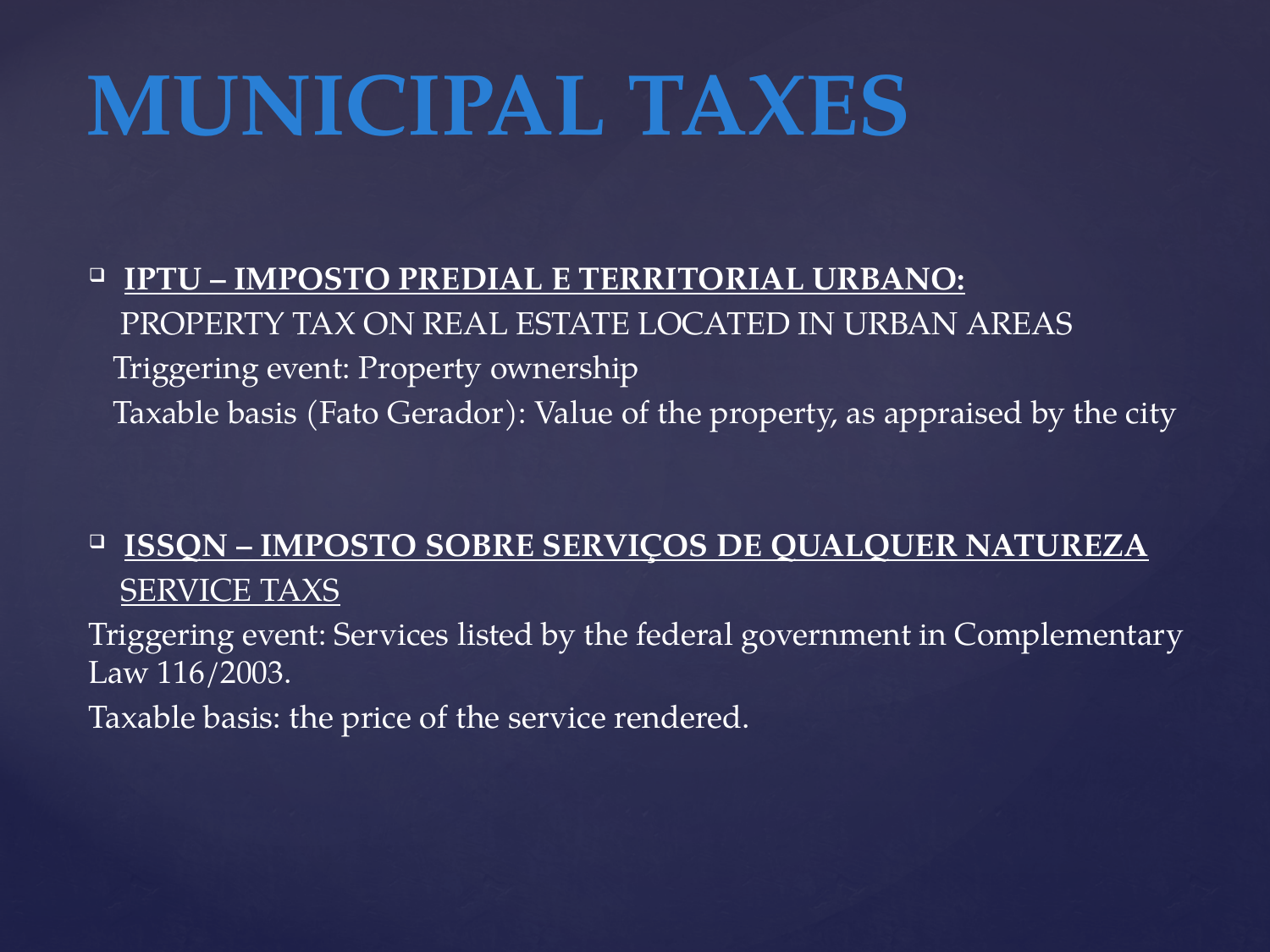

# MUNICIPAL TAXES
IPTU – IMPOSTO PREDIAL E TERRITORIAL URBANO:
    PROPERTY TAX ON REAL ESTATE LOCATED IN URBAN AREAS
   Triggering event: Property ownership
   Taxable basis (Fato Gerador): Value of the property, as appraised by the city

ISSQN – IMPOSTO SOBRE SERVIÇOS DE QUALQUER NATUREZA
    SERVICE TAXS
Triggering event: Services listed by the federal government in Complementary Law 116/2003.
Taxable basis: the price of the service rendered.